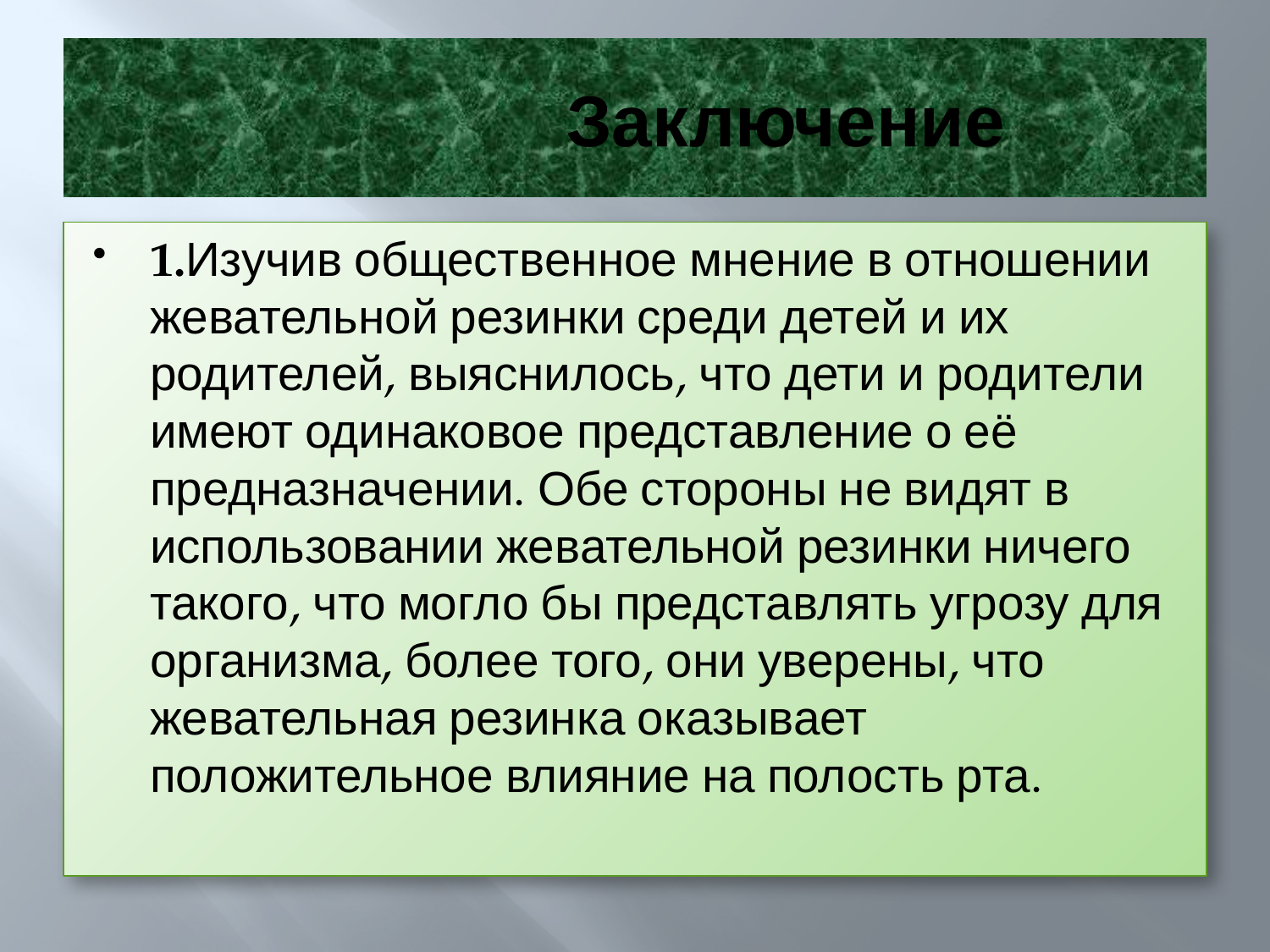

# Заключение
1.Изучив общественное мнение в отношении жевательной резинки среди детей и их родителей, выяснилось, что дети и родители имеют одинаковое представление о её предназначении. Обе стороны не видят в использовании жевательной резинки ничего такого, что могло бы представлять угрозу для организма, более того, они уверены, что жевательная резинка оказывает положительное влияние на полость рта.